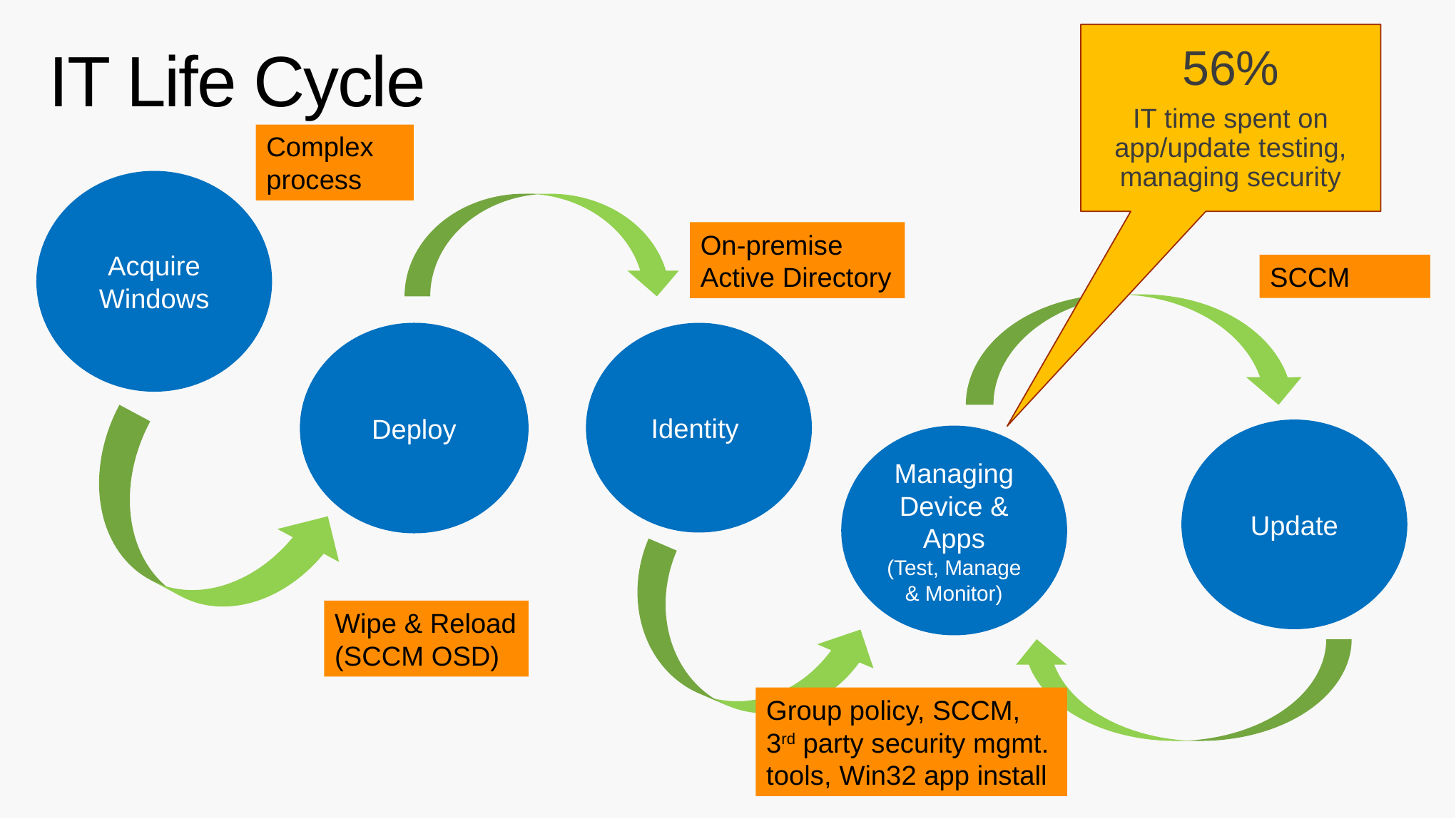

56%
IT time spent on app/update testing, managing security
# IT Life Cycle
Complex process
Acquire Windows

On-premise Active Directory
SCCM

Deploy
Identity
Update
Managing Device & Apps
(Test, Manage & Monitor)

Wipe & Reload
(SCCM OSD)

Group policy, SCCM, 3rd party security mgmt. tools, Win32 app install